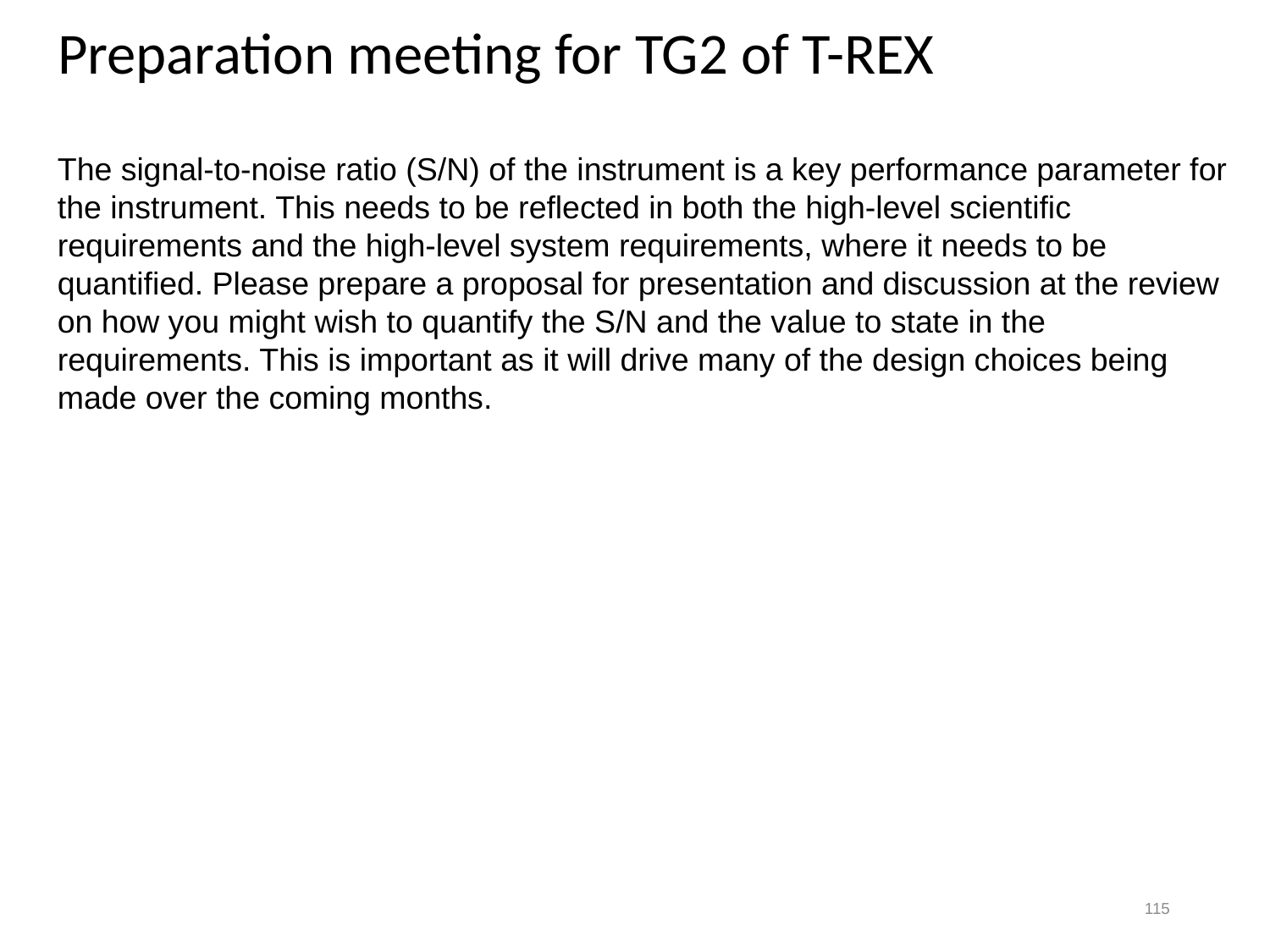

# Preparation meeting for TG2 of T-REX
The signal-to-noise ratio (S/N) of the instrument is a key performance parameter for the instrument. This needs to be reflected in both the high-level scientific requirements and the high-level system requirements, where it needs to be quantified. Please prepare a proposal for presentation and discussion at the review on how you might wish to quantify the S/N and the value to state in the requirements. This is important as it will drive many of the design choices being made over the coming months.
115